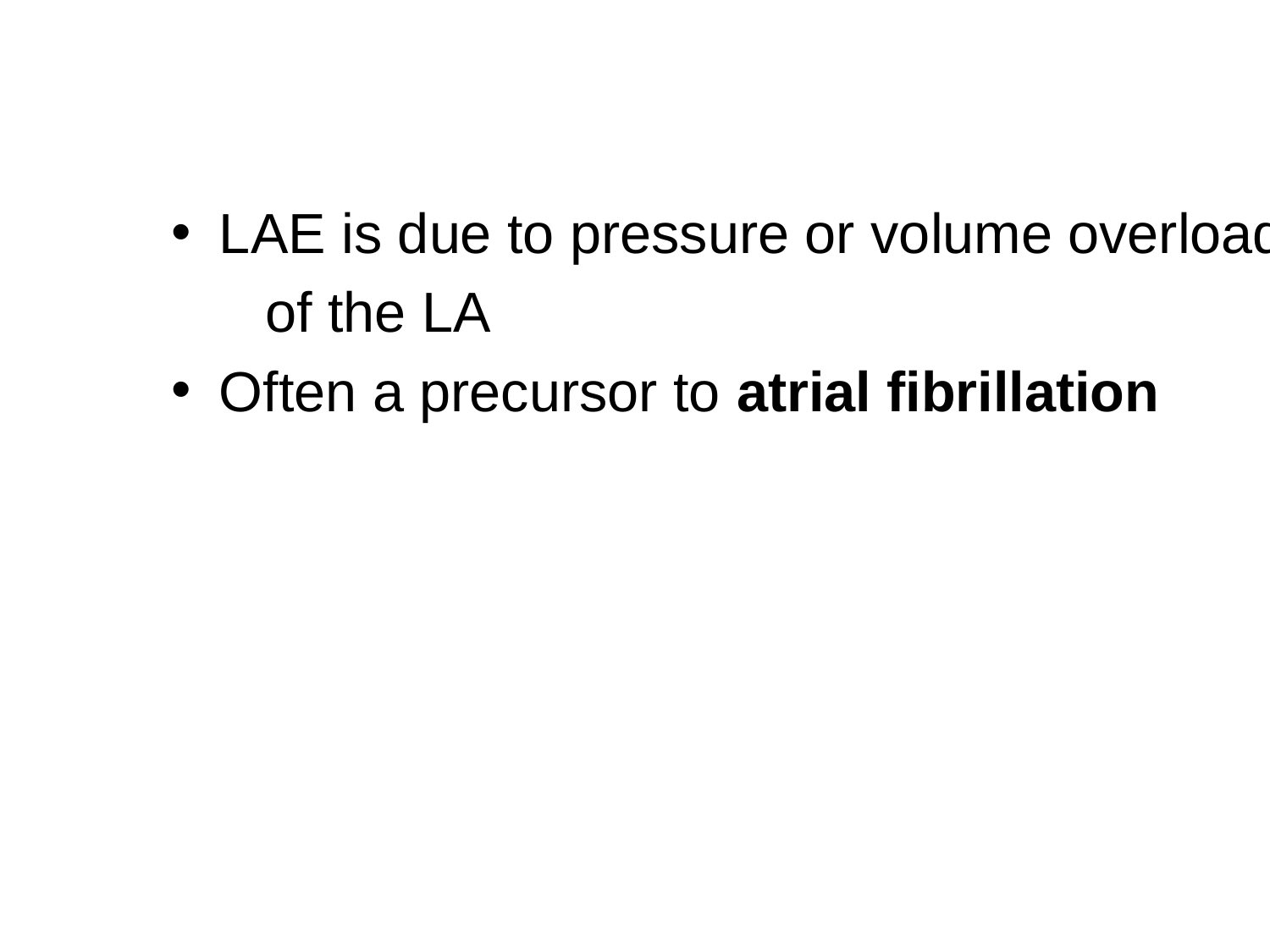

LAE is due to pressure or volume overload
      of the LA
Often a precursor to atrial fibrillation